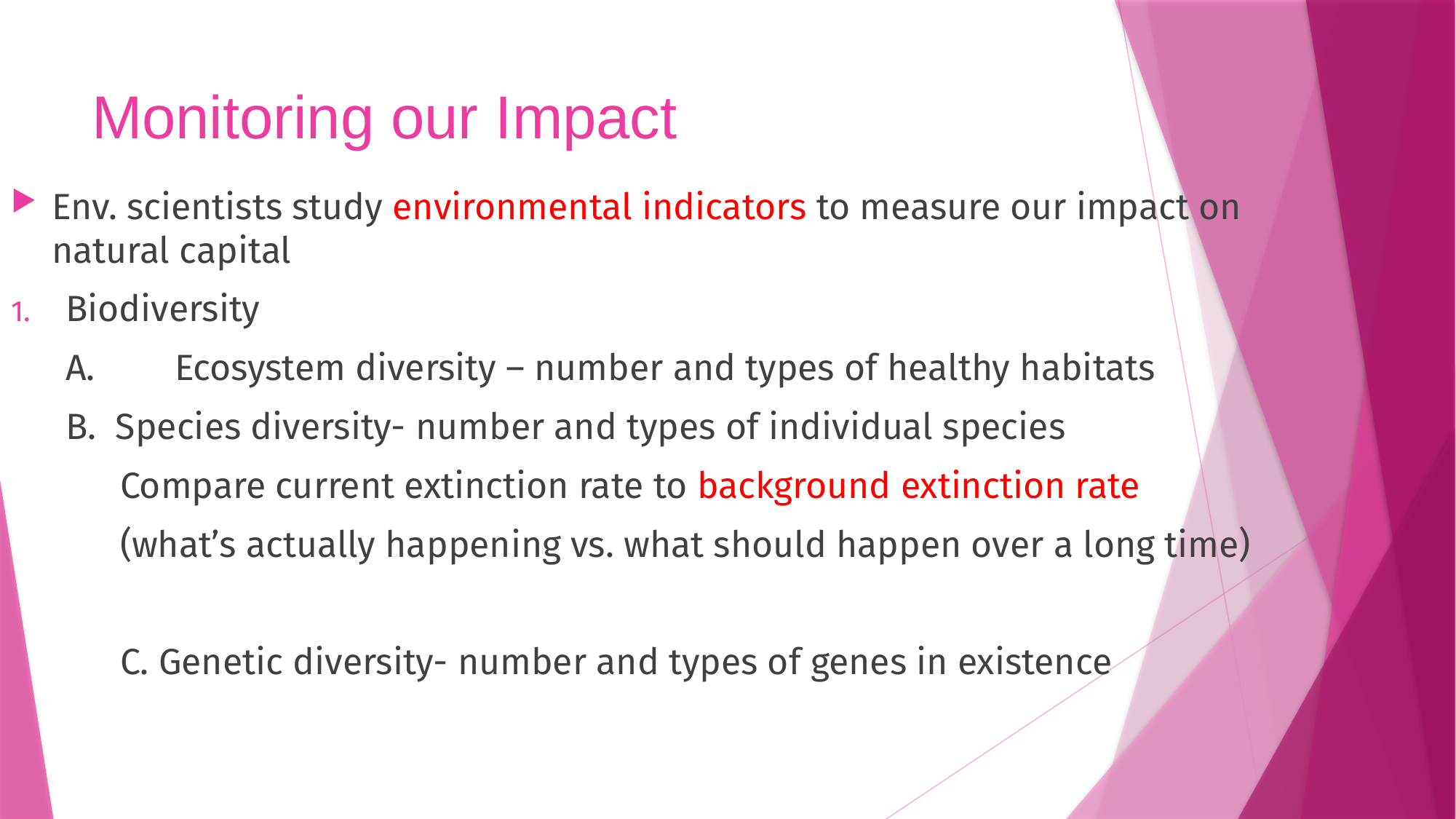

# Monitoring our Impact
Env. scientists study environmental indicators to measure our impact on natural capital
Biodiversity
A.	Ecosystem diversity – number and types of healthy habitats
B.  Species diversity- number and types of individual species
Compare current extinction rate to background extinction rate
(what’s actually happening vs. what should happen over a long time)

C. Genetic diversity- number and types of genes in existence